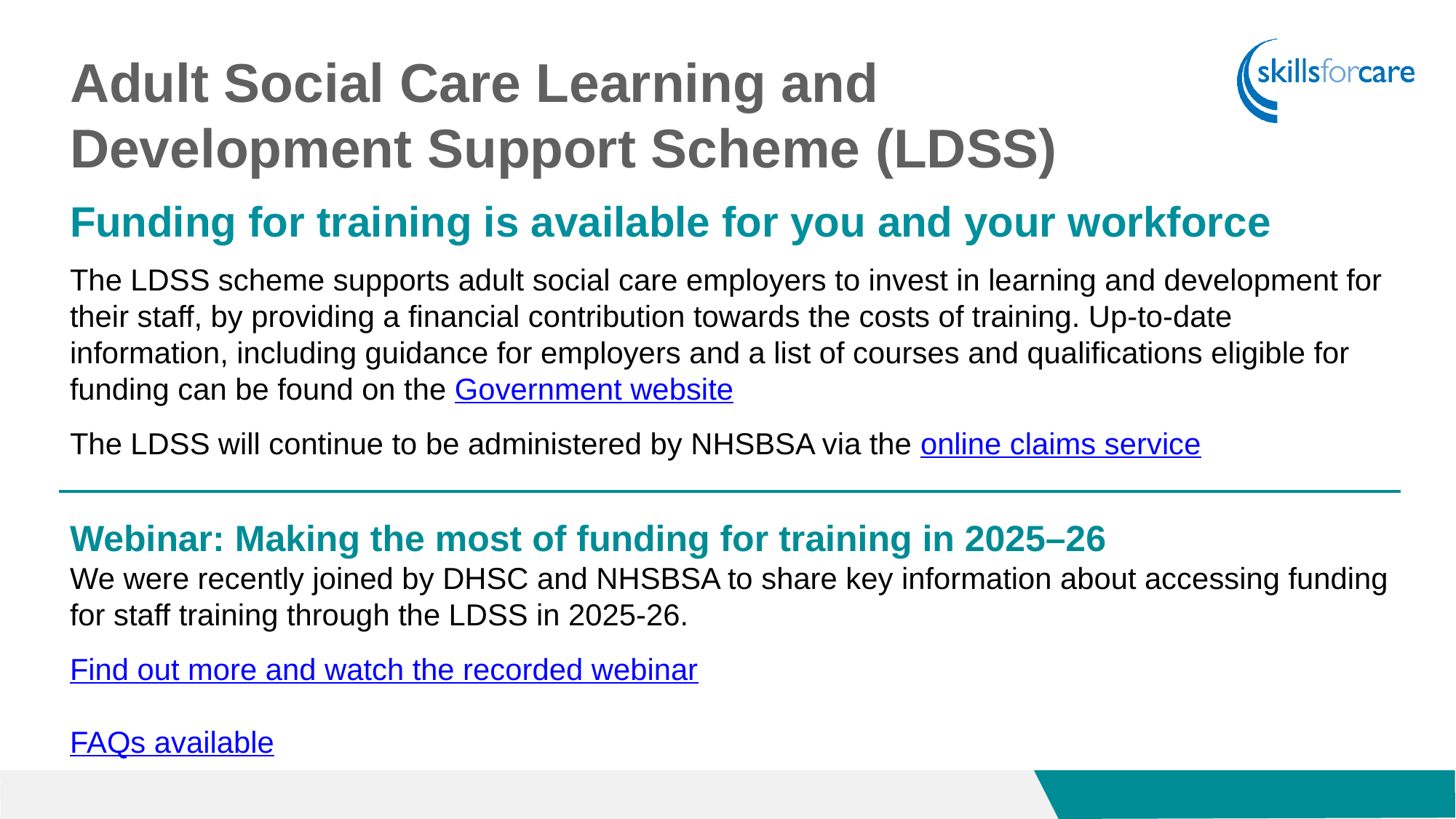

Adult Social Care Learning and Development Support Scheme (LDSS)

Funding for training is available for you and your workforce

The LDSS scheme supports adult social care employers to invest in learning and development for their staff, by providing a financial contribution towards the costs of training. Up-to-date information, including guidance for employers and a list of courses and qualifications eligible for funding can be found on the Government website

The LDSS will continue to be administered by NHSBSA via the online claims service

Webinar: Making the most of funding for training in 2025–26
We were recently joined by DHSC and NHSBSA to share key information about accessing funding for staff training through the LDSS in 2025-26.

Find out more and watch the recorded webinar

FAQs available